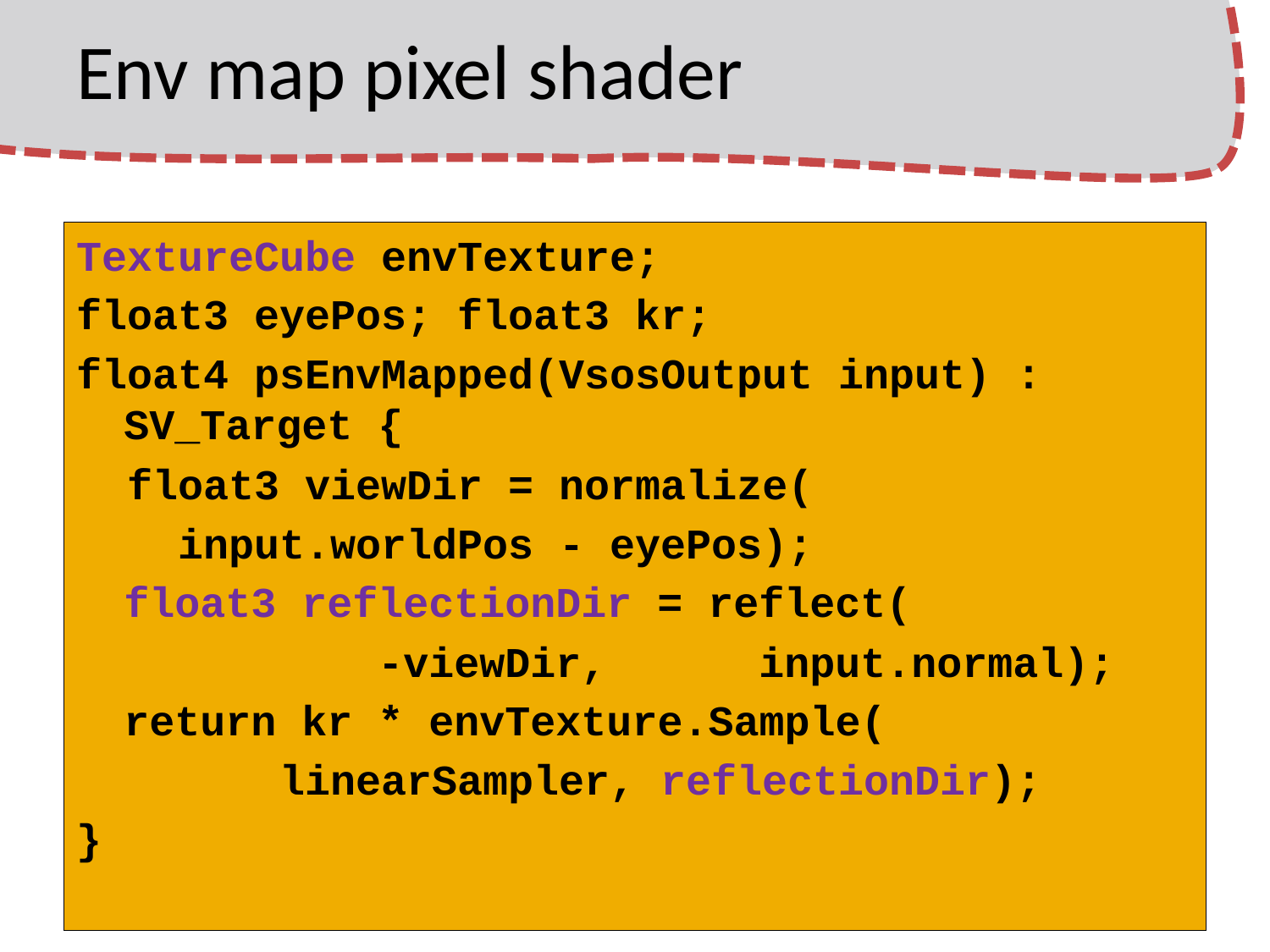

# Env map pixel shader
TextureCube envTexture;
float3 eyePos; float3 kr;
float4 psEnvMapped(VsosOutput input) : SV_Target {
  float3 viewDir = normalize(
    input.worldPos - eyePos);
	float3 reflectionDir = reflect(
			-viewDir, 	input.normal);
	return kr * envTexture.Sample(
        linearSampler, reflectionDir);
}